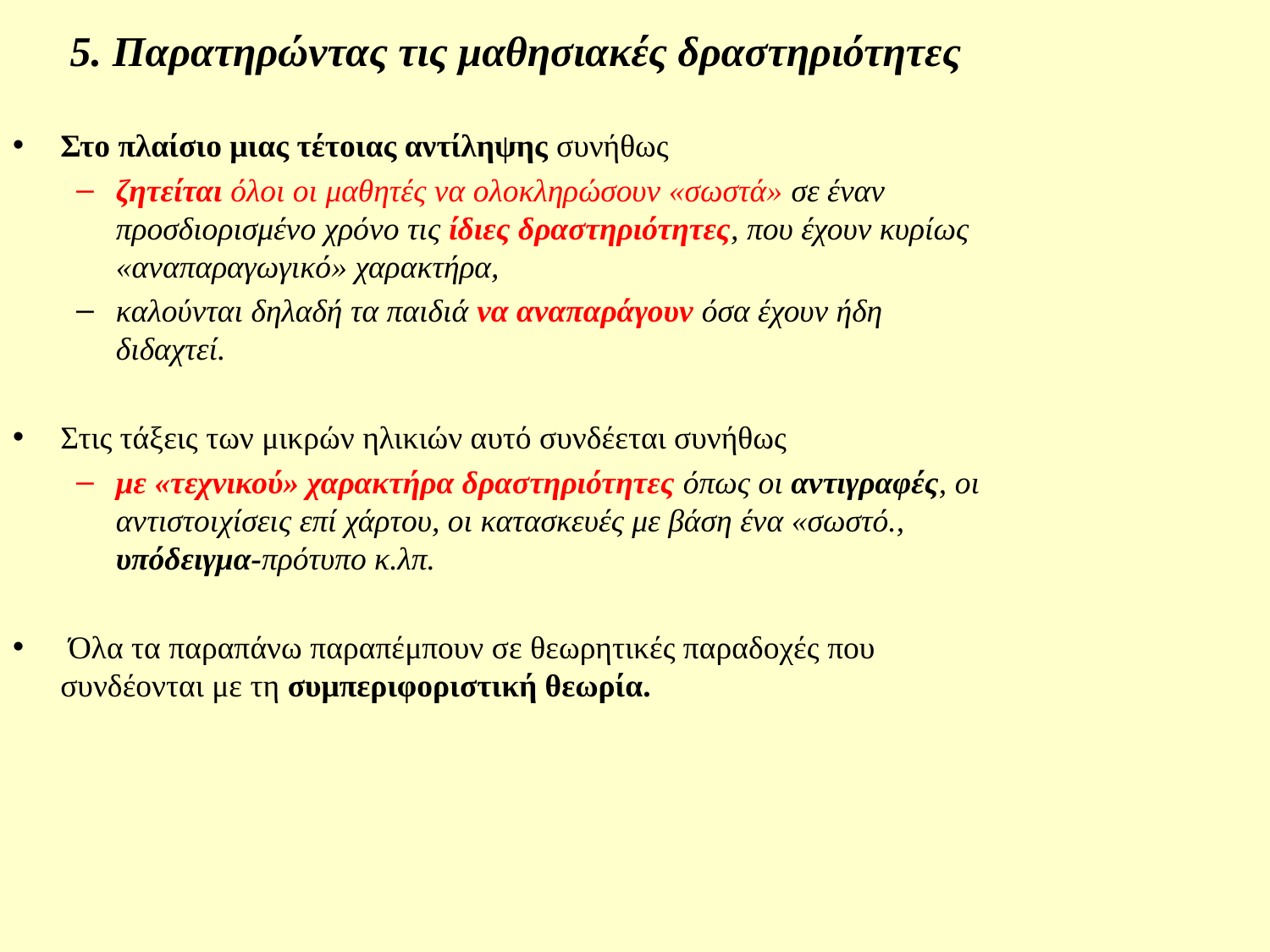

# 5. Παρατηρώντας τις μαθησιακές δραστηριότητες
Στο πλαίσιο μιας τέτοιας αντίληψης συνήθως
ζητείται όλοι οι μαθητές να ολοκληρώσουν «σωστά» σε έναν προσδιορισμένο χρόνο τις ίδιες δραστηριότητες, που έχουν κυρίως «αναπαραγωγικό» χαρακτήρα,
καλούνται δηλαδή τα παιδιά να αναπαράγουν όσα έχουν ήδη διδαχτεί.

Στις τάξεις των μικρών ηλικιών αυτό συνδέεται συνήθως
με «τεχνικού» χαρακτήρα δραστηριότητες όπως οι αντιγραφές, οι αντιστοιχίσεις επί χάρτου, οι κατασκευές με βάση ένα «σωστό., υπόδειγμα-πρότυπο κ.λπ.

 Όλα τα παραπάνω παραπέμπουν σε θεωρητικές παραδοχές που συνδέονται με τη συμπεριφοριστική θεωρία.